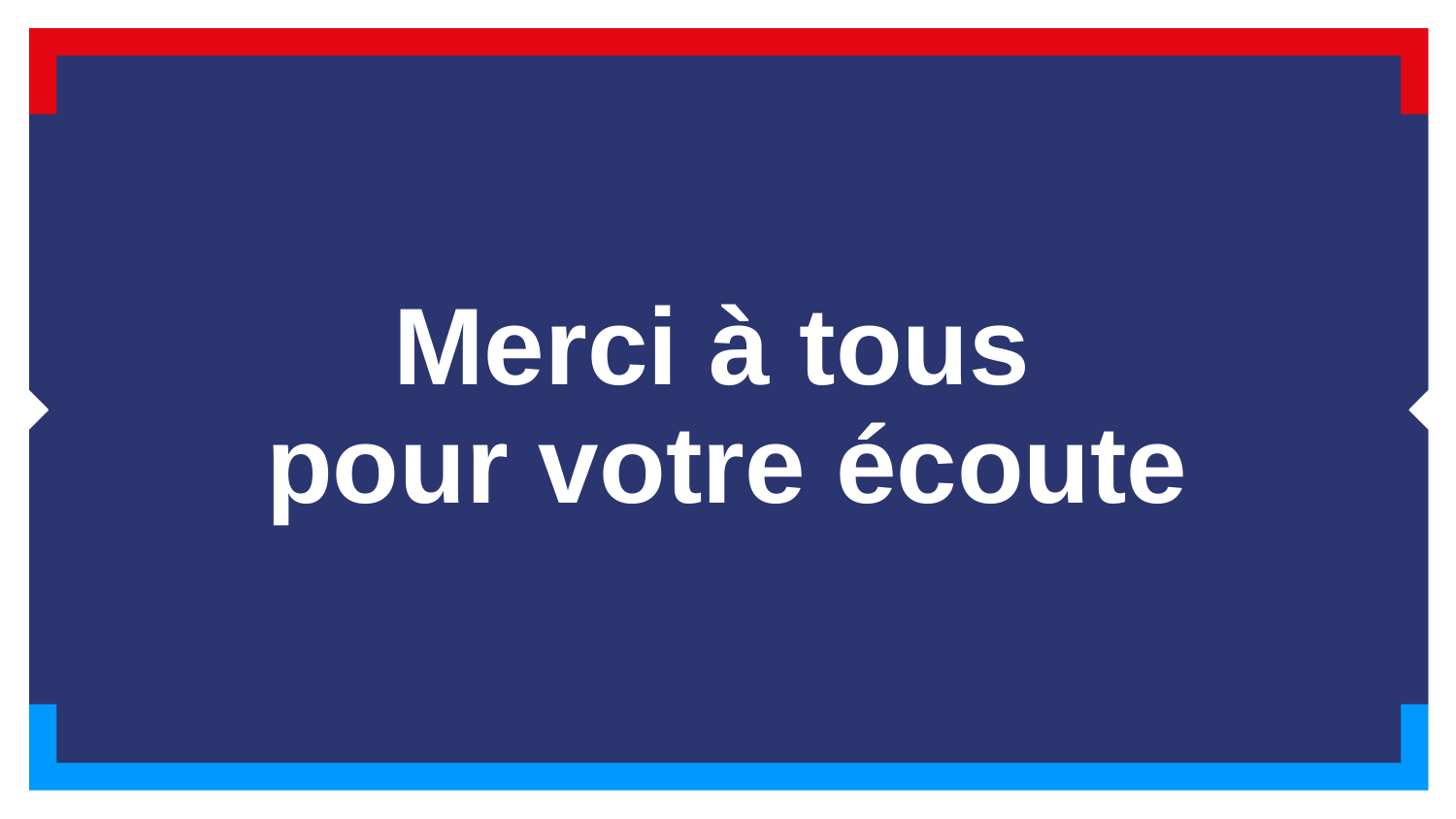

# Merci à tous pour votre écoute